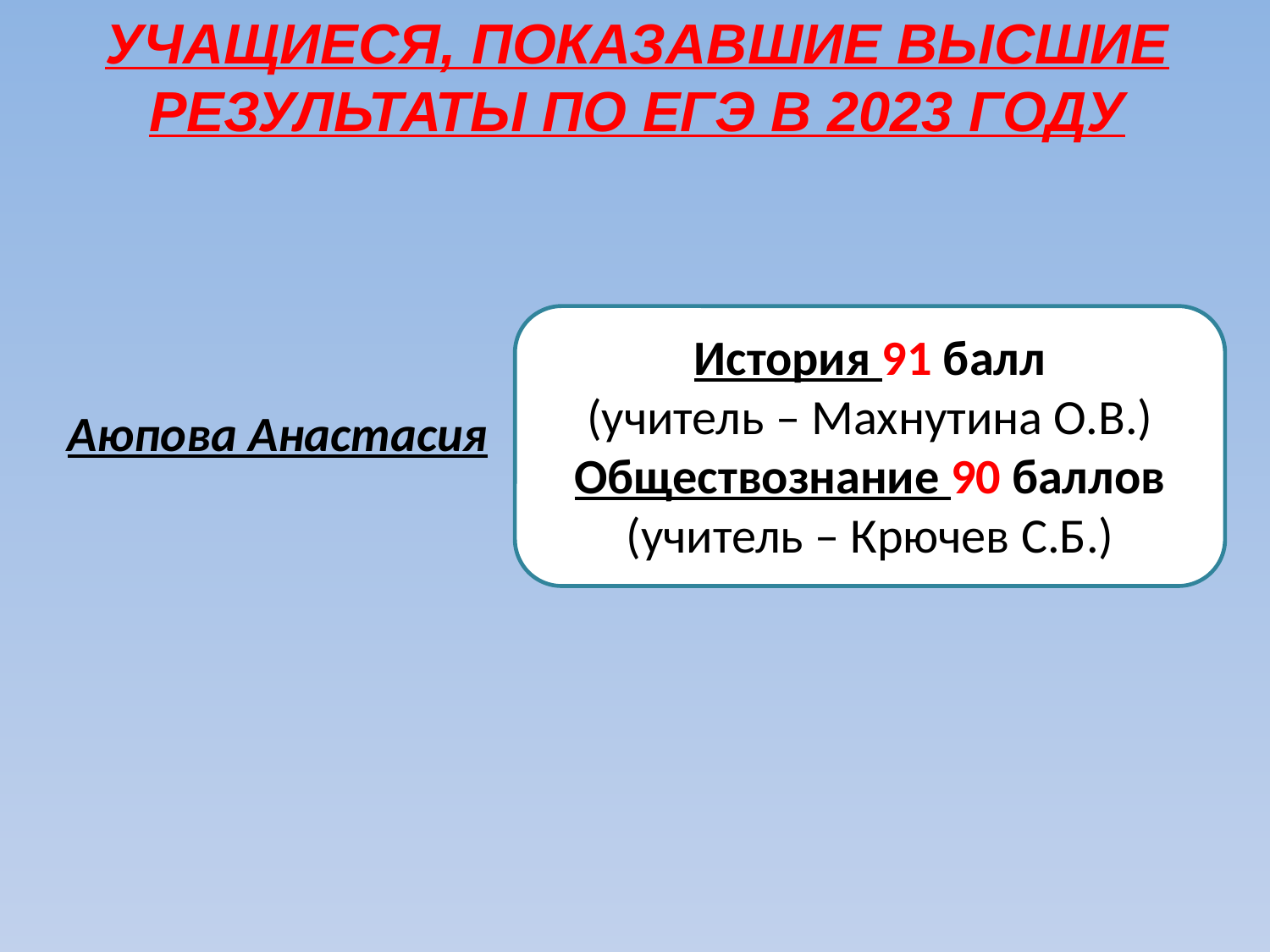

УЧАЩИЕСЯ, ПОКАЗАВШИЕ ВЫСШИЕ
РЕЗУЛЬТАТЫ ПО ЕГЭ В 2023 ГОДУ
История 91 балл
(учитель – Махнутина О.В.)
Обществознание 90 баллов
(учитель – Крючев С.Б.)

Аюпова Анастасия